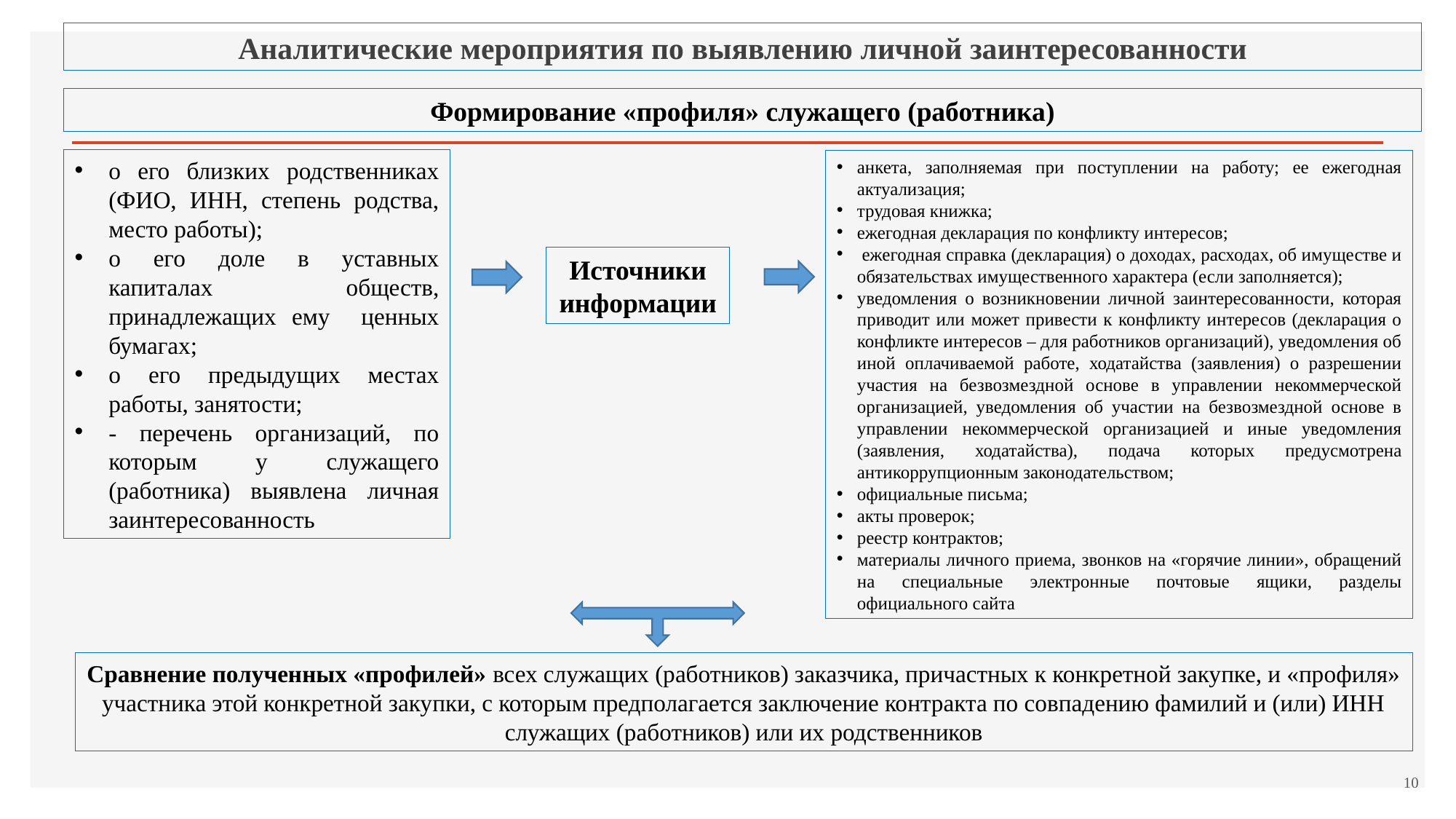

Аналитические мероприятия по выявлению личной заинтересованности
Формирование «профиля» служащего (работника)
о его близких родственниках (ФИО, ИНН, степень родства, место работы);
о его доле в уставных капиталах обществ, принадлежащих ему  ценных бумагах;
о его предыдущих местах работы, занятости;
- перечень организаций, по которым у служащего (работника) выявлена личная заинтересованность
анкета, заполняемая при поступлении на работу; ее ежегодная актуализация;
трудовая книжка;
ежегодная декларация по конфликту интересов;
 ежегодная справка (декларация) о доходах, расходах, об имуществе и обязательствах имущественного характера (если заполняется);
уведомления о возникновении личной заинтересованности, которая приводит или может привести к конфликту интересов (декларация о конфликте интересов – для работников организаций), уведомления об иной оплачиваемой работе, ходатайства (заявления) о разрешении участия на безвозмездной основе в управлении некоммерческой организацией, уведомления об участии на безвозмездной основе в управлении некоммерческой организацией и иные уведомления (заявления, ходатайства), подача которых предусмотрена антикоррупционным законодательством;
официальные письма;
акты проверок;
реестр контрактов;
материалы личного приема, звонков на «горячие линии», обращений на специальные электронные почтовые ящики, разделы официального сайта
Источники информации

Сравнение полученных «профилей» всех служащих (работников) заказчика, причастных к конкретной закупке, и «профиля» участника этой конкретной закупки, с которым предполагается заключение контракта по совпадению фамилий и (или) ИНН служащих (работников) или их родственников
10